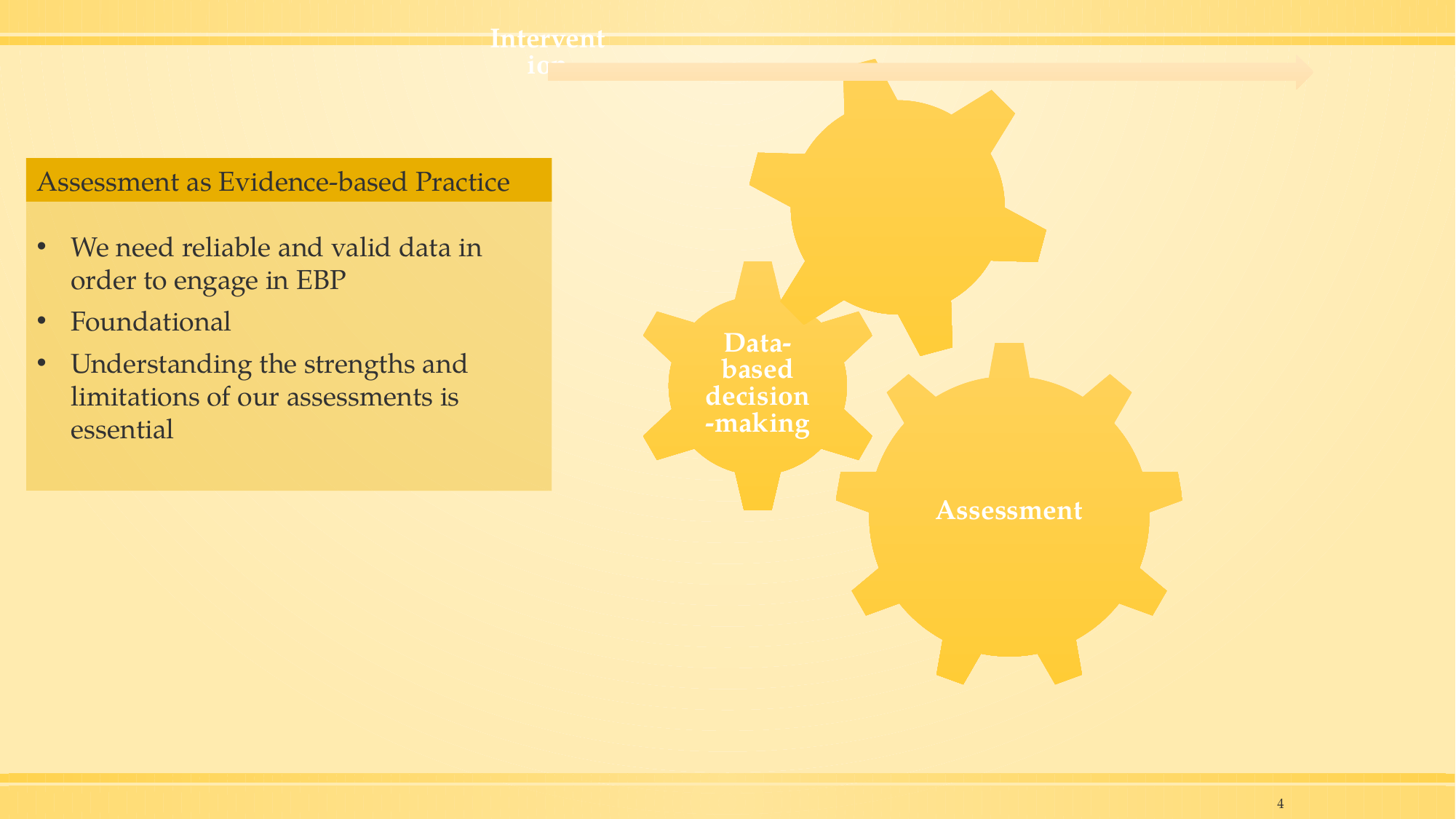

Assessment
Data-based decision-making
Intervention
Assessment as Evidence-based Practice

We need reliable and valid data in order to engage in EBP
Foundational
Understanding the strengths and limitations of our assessments is essential

4